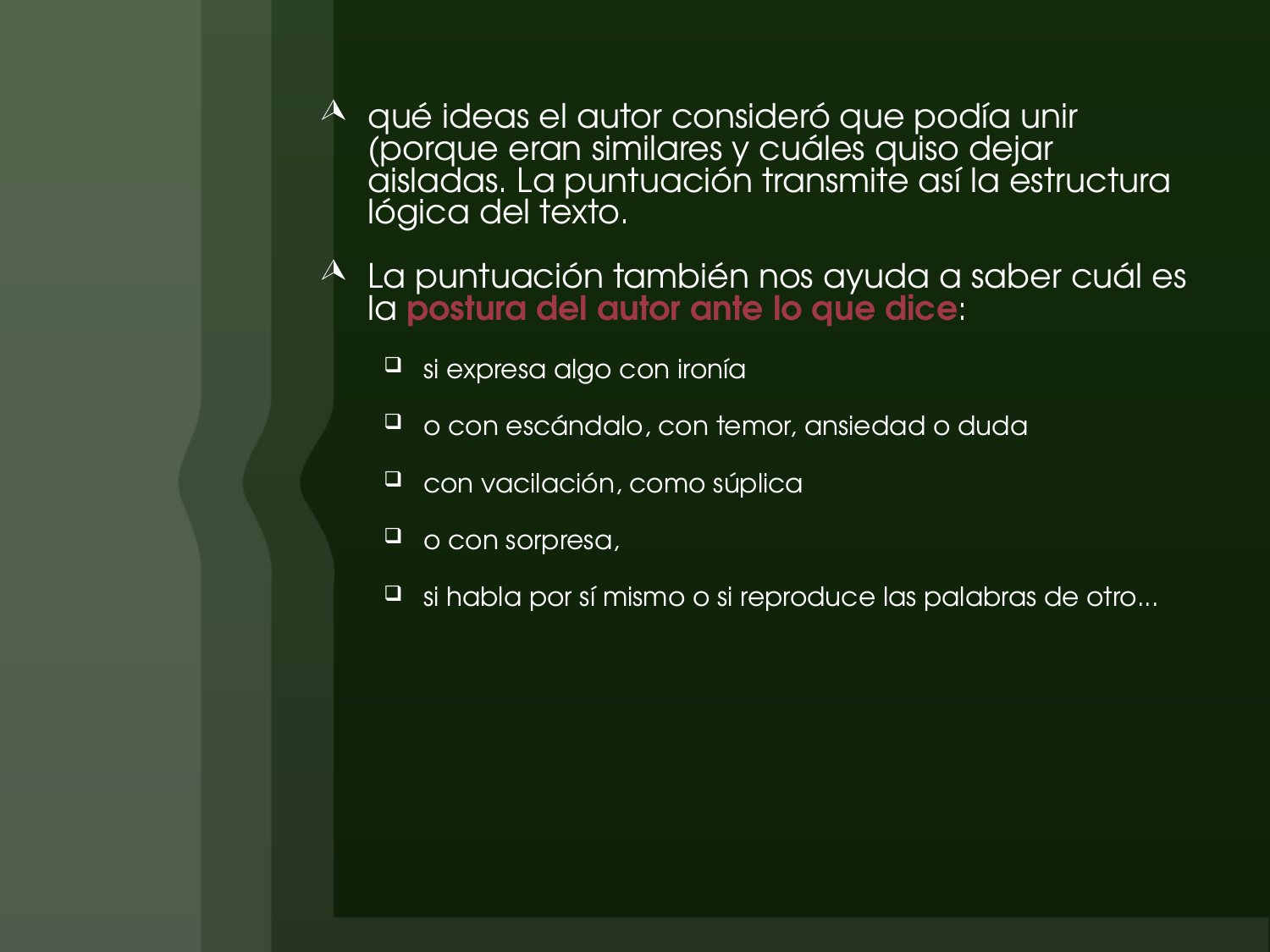

qué ideas el autor consideró que podía unir (porque eran similares y cuáles quiso dejar aisladas. La puntuación transmite así la estructura lógica del texto.
La puntuación también nos ayuda a saber cuál es la postura del autor ante lo que dice:
si expresa algo con ironía
o con escándalo, con temor, ansiedad o duda
con vacilación, como súplica
o con sorpresa,
si habla por sí mismo o si reproduce las palabras de otro...